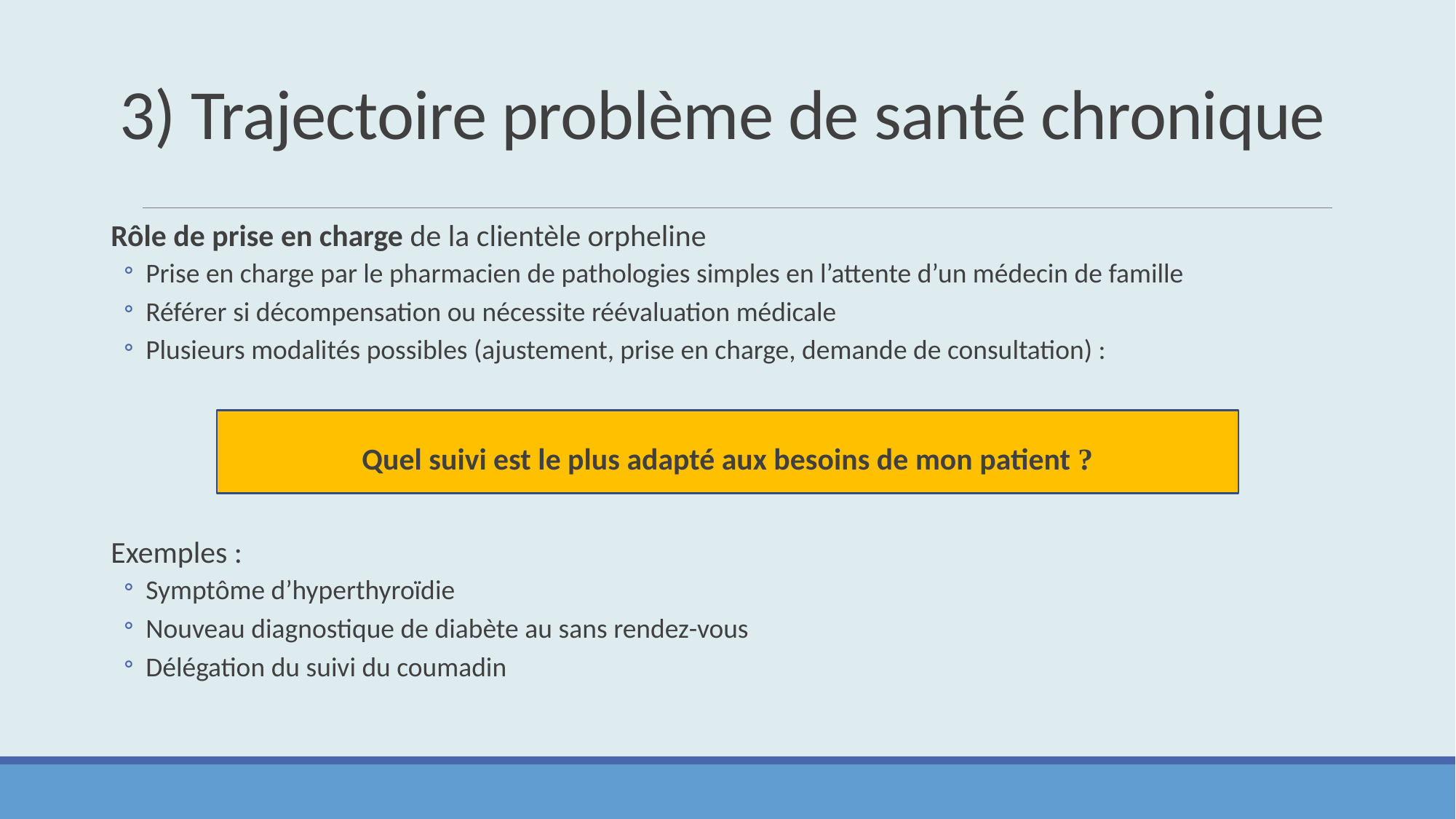

# 3) Trajectoire problème de santé chronique
Rôle de prise en charge de la clientèle orpheline
Prise en charge par le pharmacien de pathologies simples en l’attente d’un médecin de famille
Référer si décompensation ou nécessite réévaluation médicale
Plusieurs modalités possibles (ajustement, prise en charge, demande de consultation) :

Quel suivi est le plus adapté aux besoins de mon patient ?

Exemples :
Symptôme d’hyperthyroïdie
Nouveau diagnostique de diabète au sans rendez-vous
Délégation du suivi du coumadin